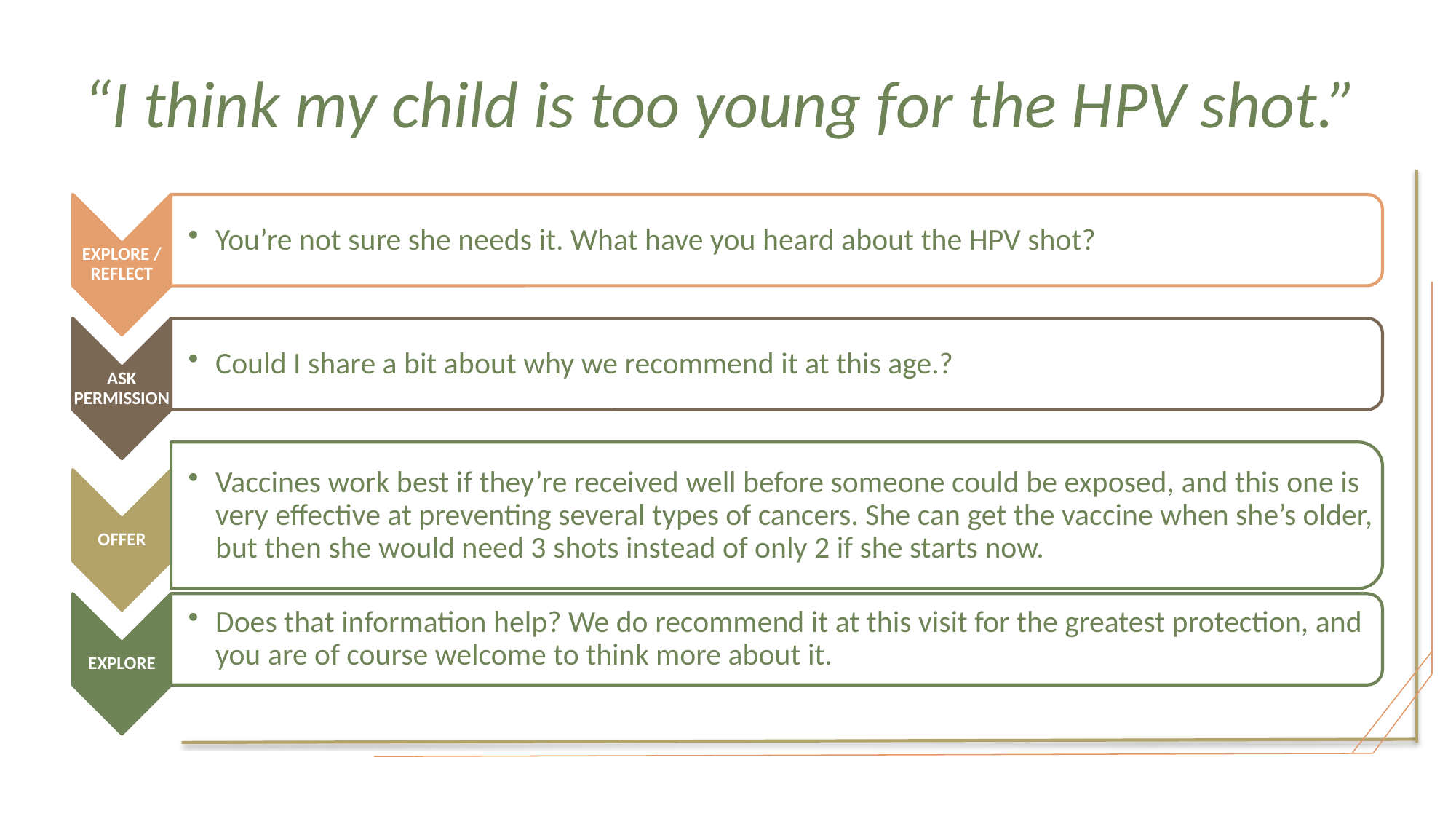

# “I think my child is too young for the HPV shot.”
EXPLORE / REFLECT
You’re not sure she needs it. What have you heard about the HPV shot?
ASK PERMISSION
Could I share a bit about why we recommend it at this age.?
OFFER
Vaccines work best if they’re received well before someone could be exposed, and this one is very effective at preventing several types of cancers. She can get the vaccine when she’s older, but then she would need 3 shots instead of only 2 if she starts now.
EXPLORE
Does that information help? We do recommend it at this visit for the greatest protection, and you are of course welcome to think more about it.